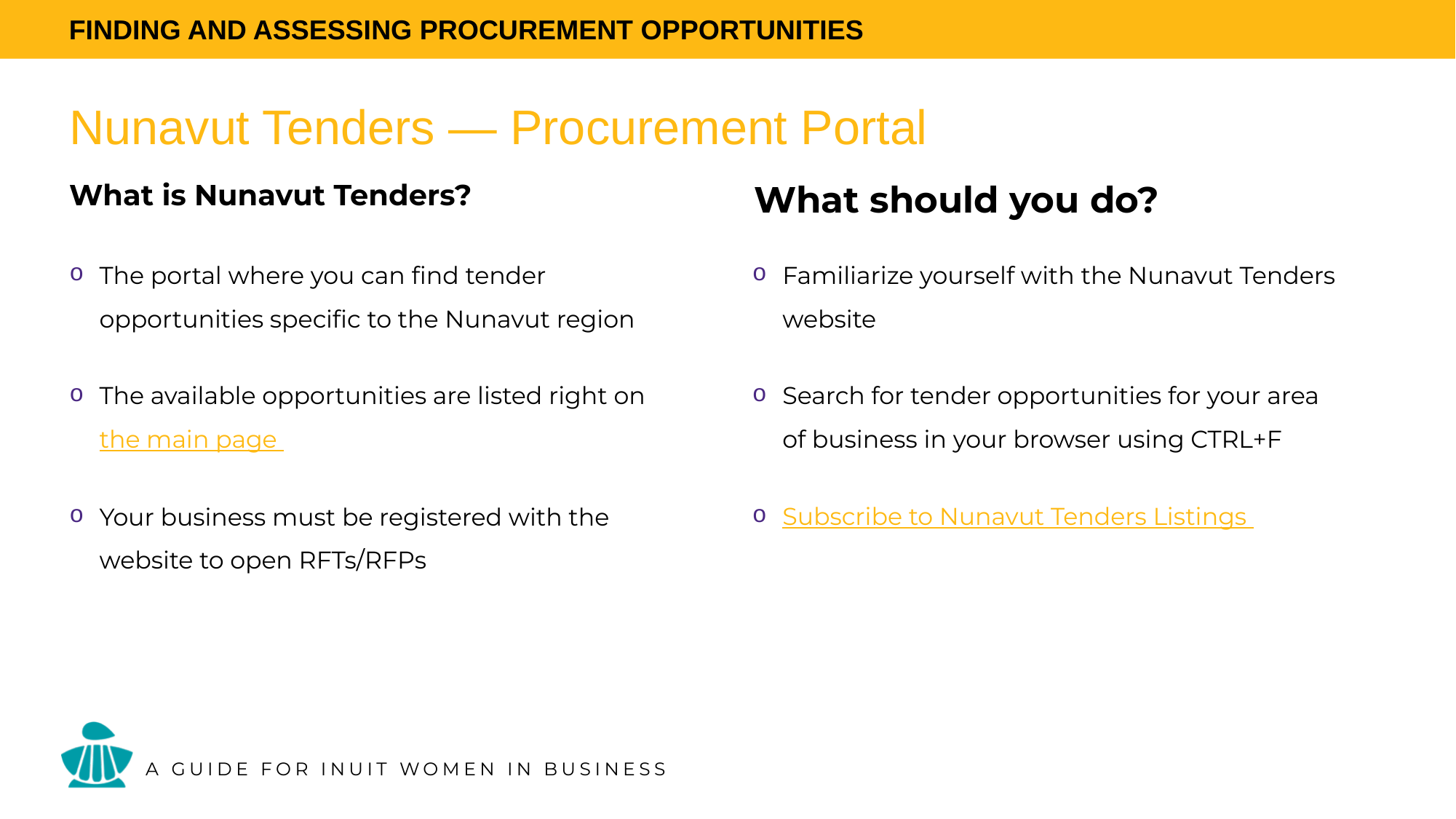

# Nunavut Tenders — Procurement Portal
What is Nunavut Tenders?
What should you do?
The portal where you can find tender opportunities specific to the Nunavut region
The available opportunities are listed right on the main page
Your business must be registered with the website to open RFTs/RFPs
Familiarize yourself with the Nunavut Tenders website
Search for tender opportunities for your area of business in your browser using CTRL+F
Subscribe to Nunavut Tenders Listings